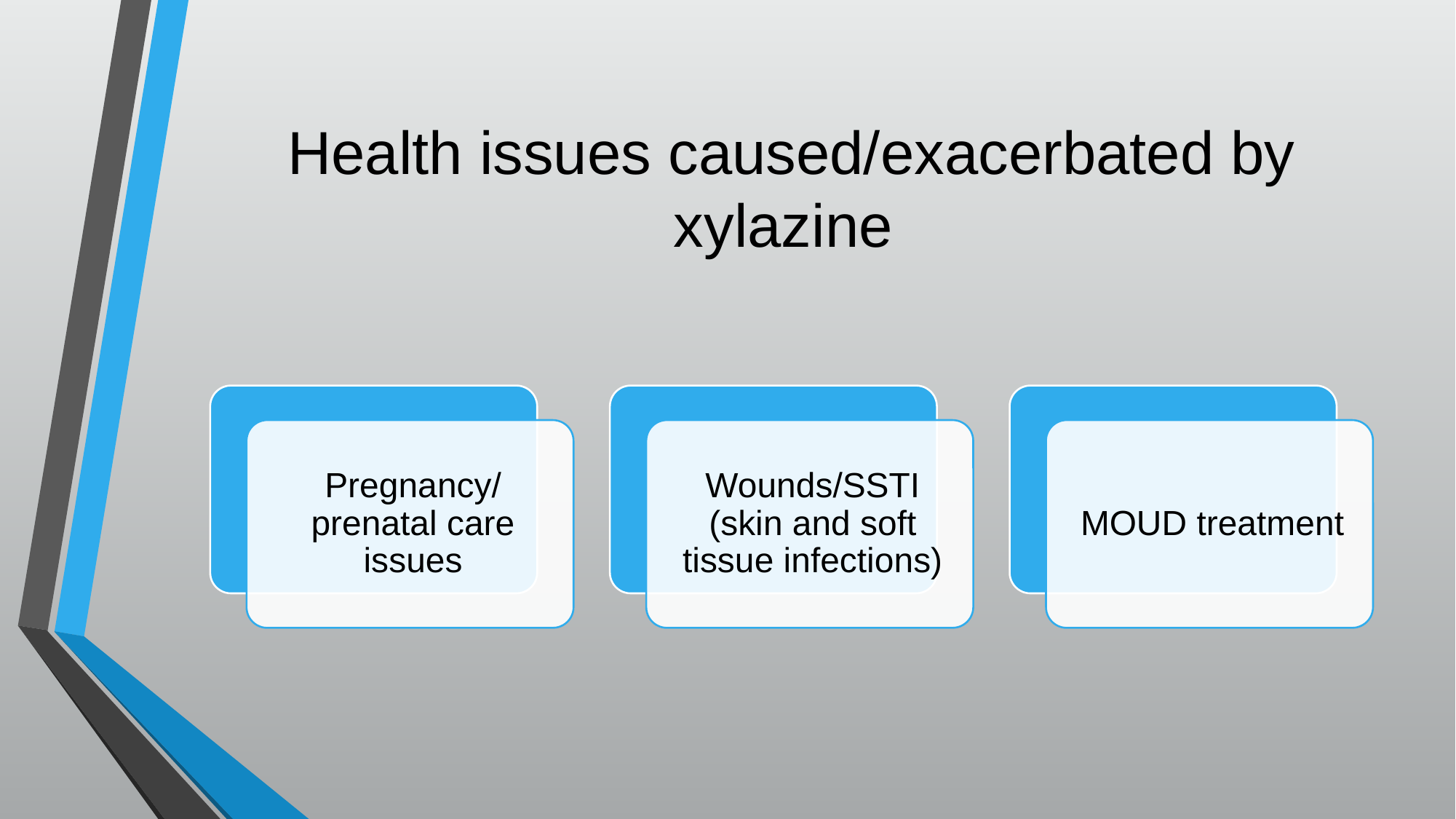

# Health issues caused/exacerbated by xylazine
Pregnancy/prenatal care issues
Wounds/SSTI (skin and soft tissue infections)
MOUD treatment